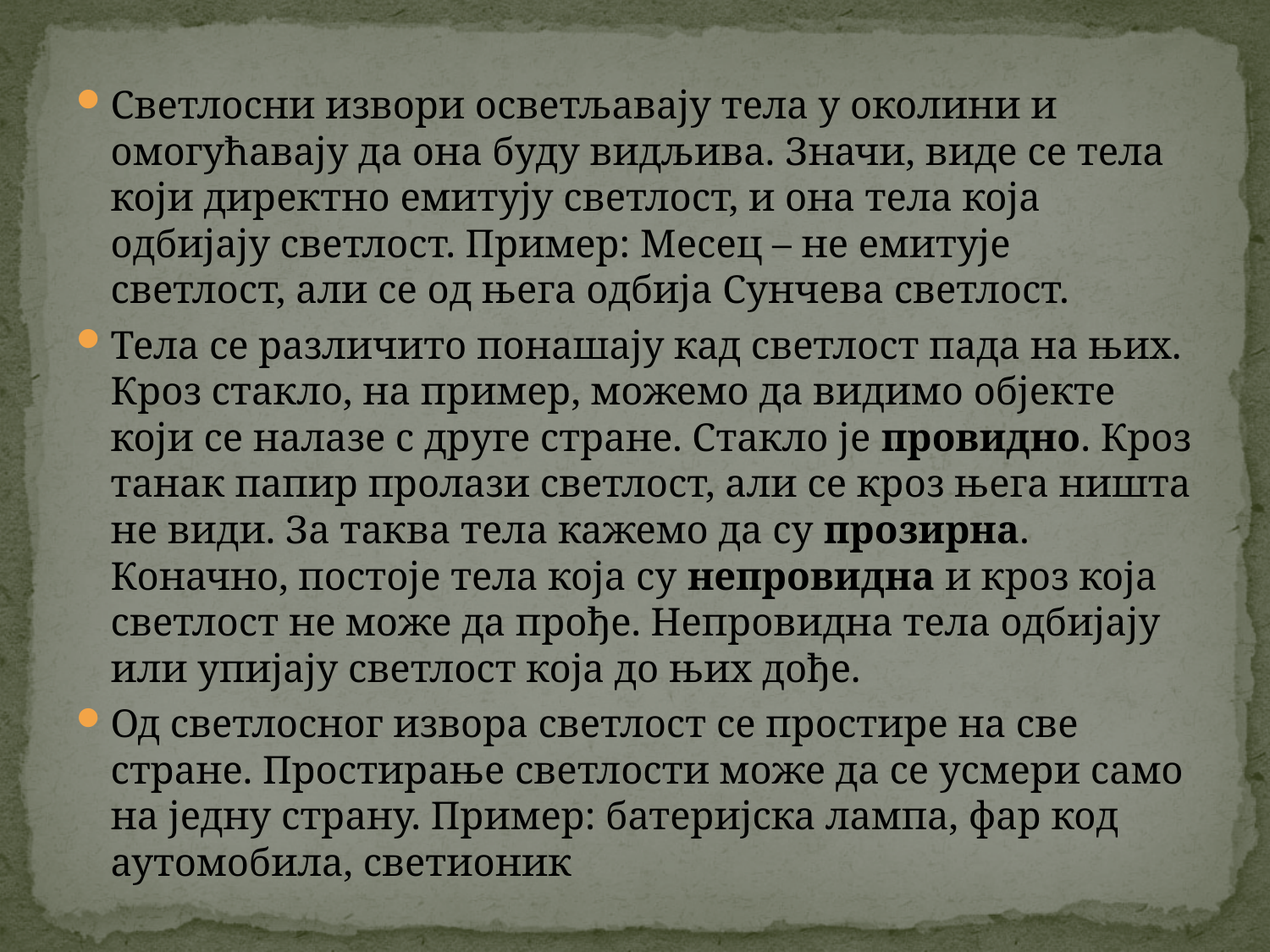

Светлосни извори осветљавају тела у околини и омогућавају да она буду видљива. Значи, виде се тела који директно емитују светлост, и она тела која одбијају светлост. Пример: Месец – не емитује светлост, али се од њега одбија Сунчева светлост.
Тела се различито понашају кад светлост пада на њих. Кроз стакло, на пример, можемо да видимо објекте који се налазе с друге стране. Стакло је провидно. Кроз танак папир пролази светлост, али се кроз њега ништа не види. За таква тела кажемо да су прозирна. Коначно, постоје тела која су непровидна и кроз која светлост не може да прође. Непровидна тела одбијају или упијају светлост која до њих дође.
Од светлосног извора светлост се простире на све стране. Простирање светлости може да се усмери само на једну страну. Пример: батеријска лампа, фар код аутомобила, светионик